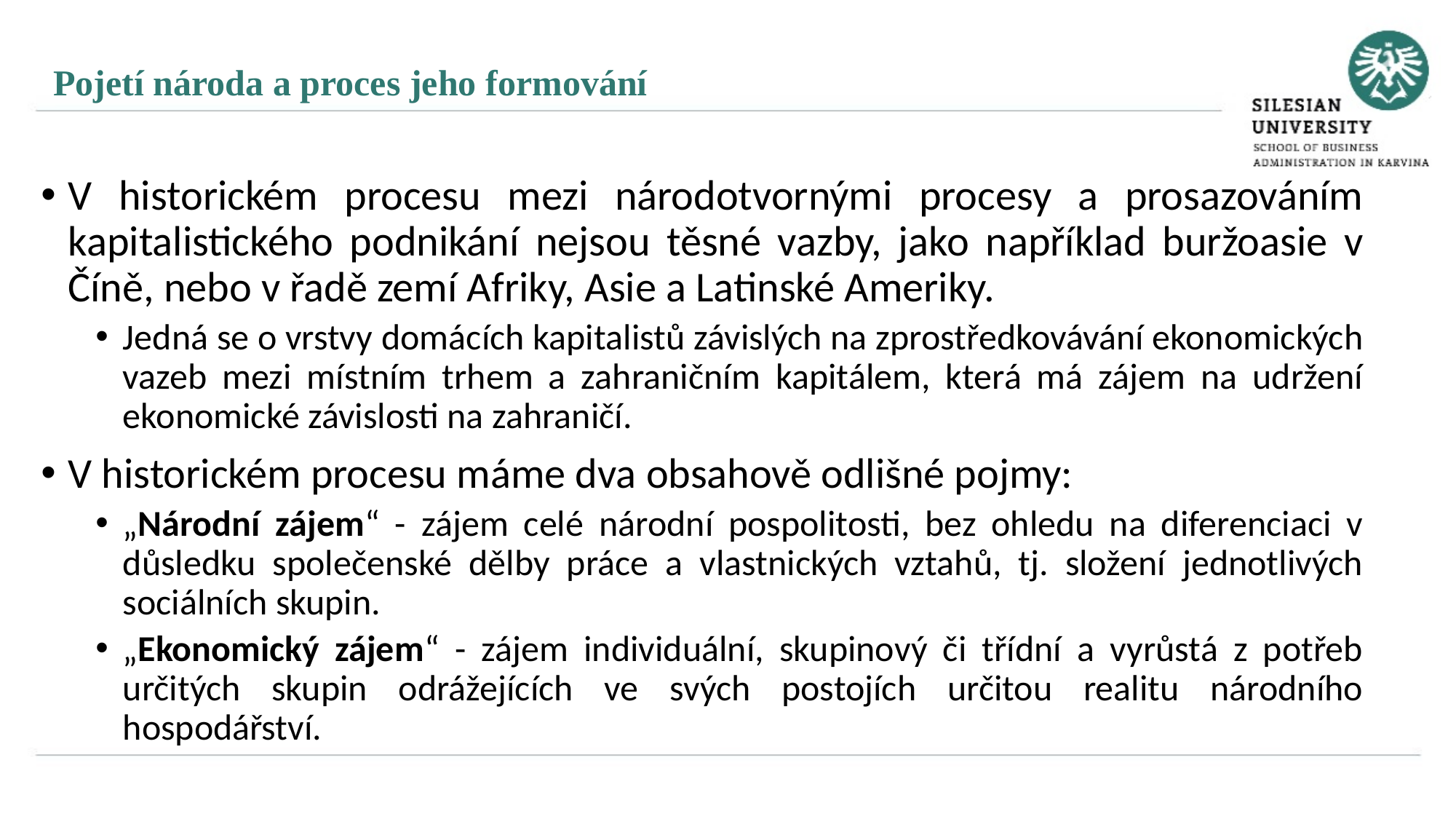

Pojetí národa a proces jeho formování
V historickém procesu mezi národotvornými procesy a prosazováním kapitalistického podnikání nejsou těsné vazby, jako například buržoasie v Číně, nebo v řadě zemí Afriky, Asie a Latinské Ameriky.
Jedná se o vrstvy domácích kapitalistů závislých na zprostředkovávání ekonomických vazeb mezi místním trhem a zahraničním kapitálem, která má zájem na udržení ekonomické závislosti na zahraničí.
V historickém procesu máme dva obsahově odlišné pojmy:
„Národní zájem“ - zájem celé národní pospolitosti, bez ohledu na diferenciaci v důsledku společenské dělby práce a vlastnických vztahů, tj. složení jednotlivých sociálních skupin.
„Ekonomický zájem“ - zájem individuální, skupinový či třídní a vyrůstá z potřeb určitých skupin odrážejících ve svých postojích určitou realitu národního hospodářství.